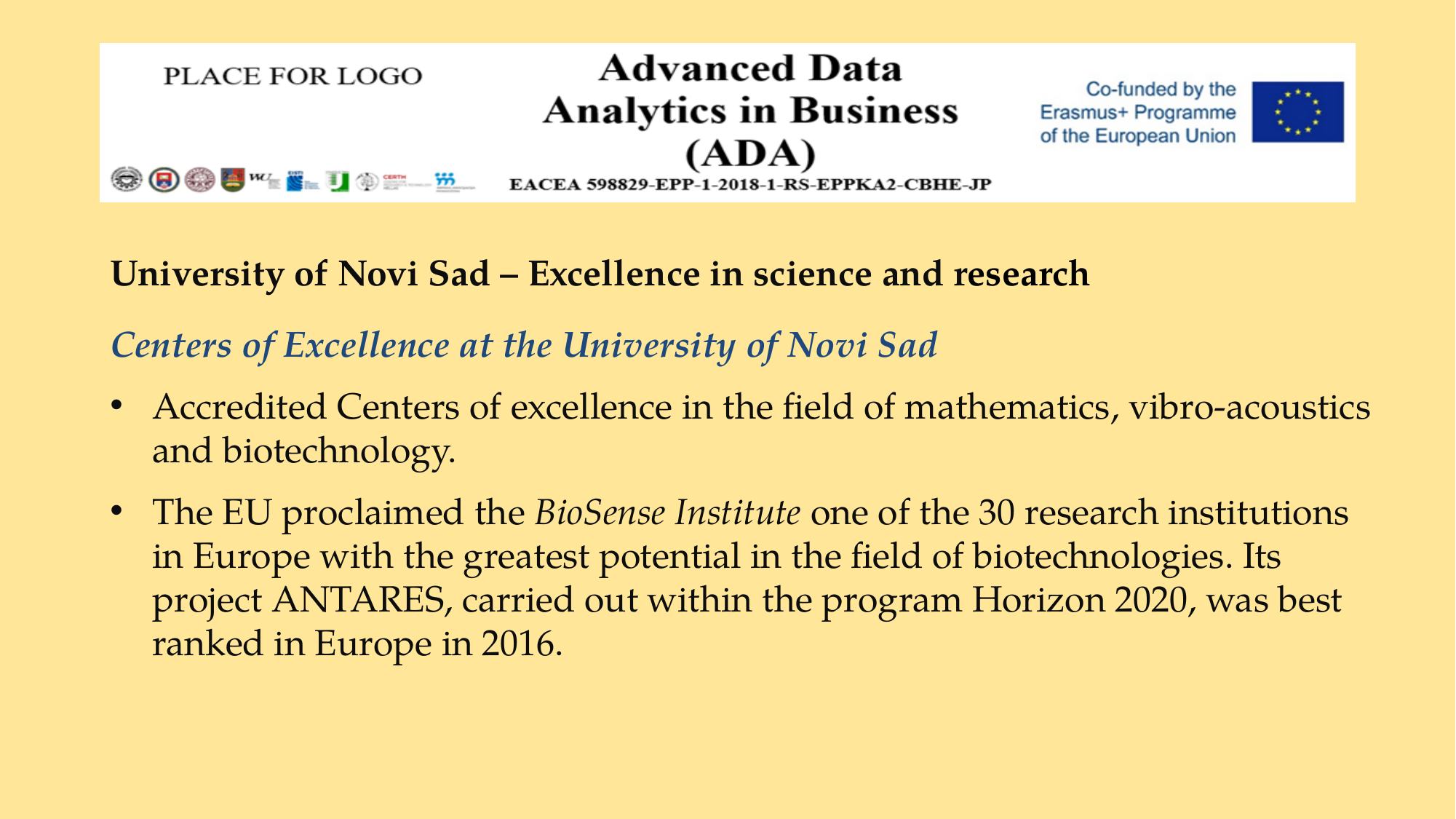

University of Novi Sad – Excellence in science and research
Centers of Excellence at the University of Novi Sad
Accredited Centers of excellence in the field of mathematics, vibro-acoustics and biotechnology.
The EU proclaimed the BioSense Institute one of the 30 research institutions in Europe with the greatest potential in the field of biotechnologies. Its project ANTARES, carried out within the program Horizon 2020, was best ranked in Europe in 2016.